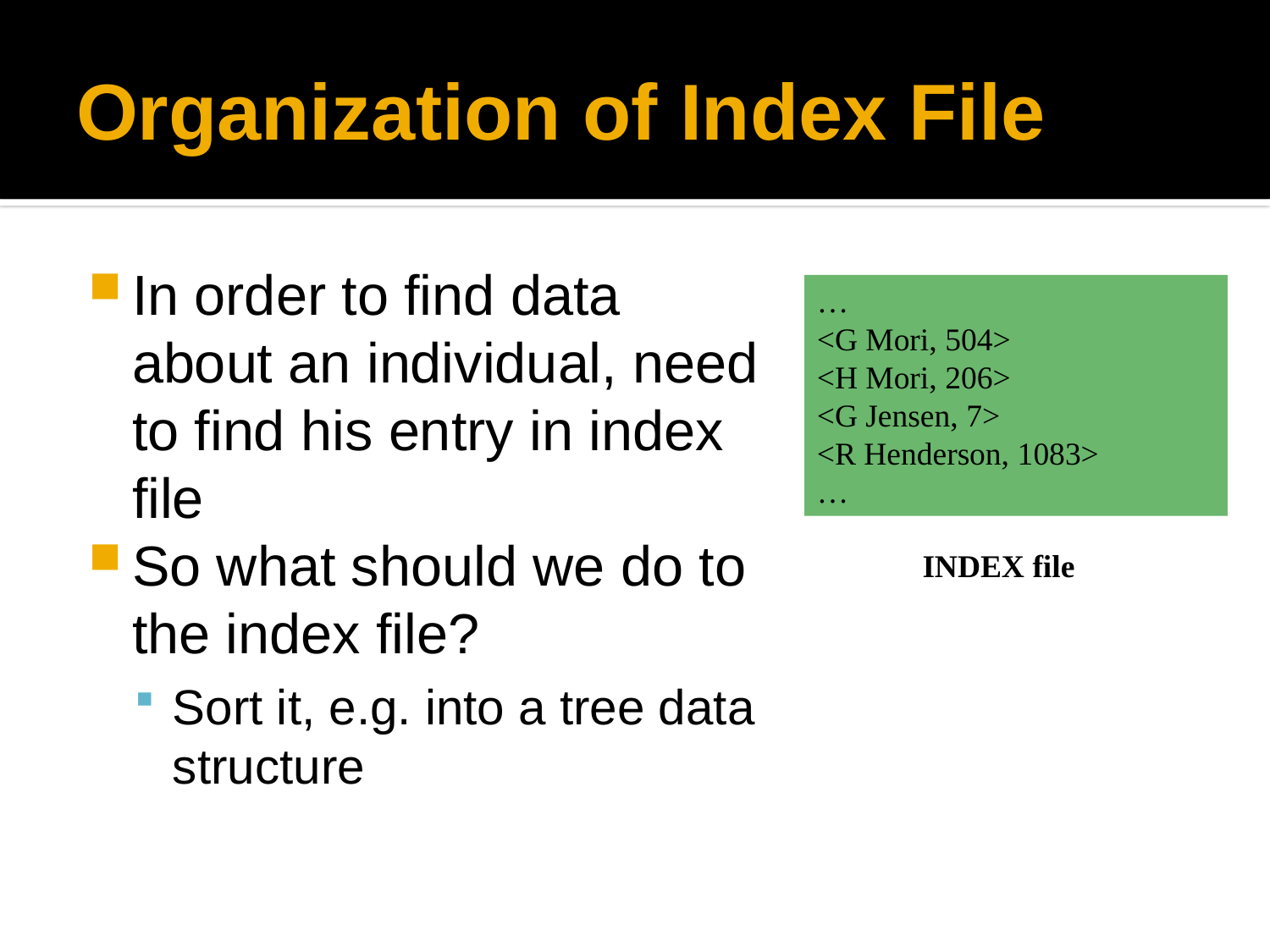

# Organization of Index File
In order to find data about an individual, need to find his entry in index file
So what should we do to the index file?
Sort it, e.g. into a tree data structure
…
<G Mori, 504>
<H Mori, 206>
<G Jensen, 7>
<R Henderson, 1083>
…
INDEX file